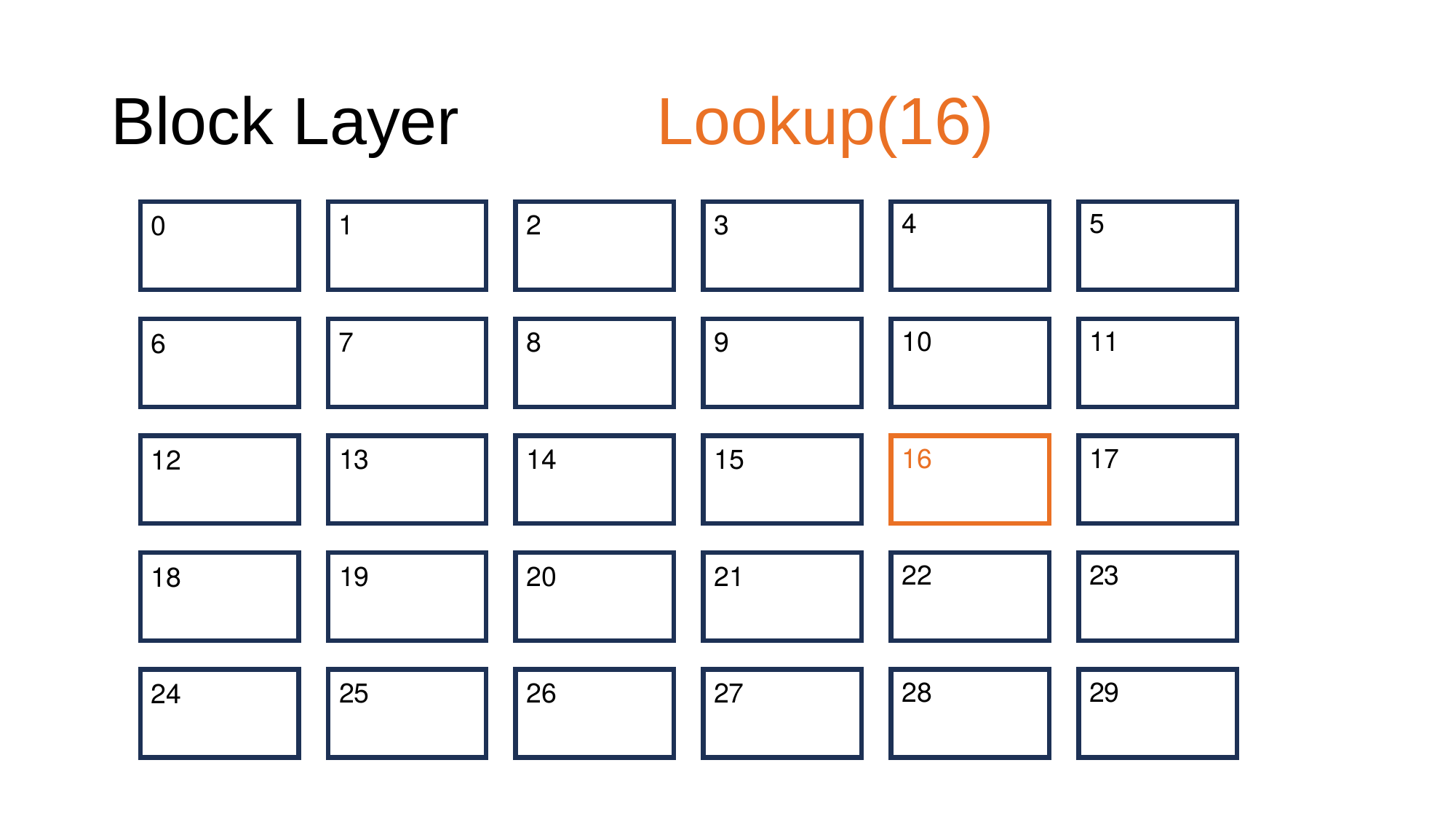

# Block Layer		Lookup(16)
4
5
1
2
3

0

10

11

7
8
9
6

16

17
13
14
15
12

22

23
19
20
21
18

28

29
25
26
27
24